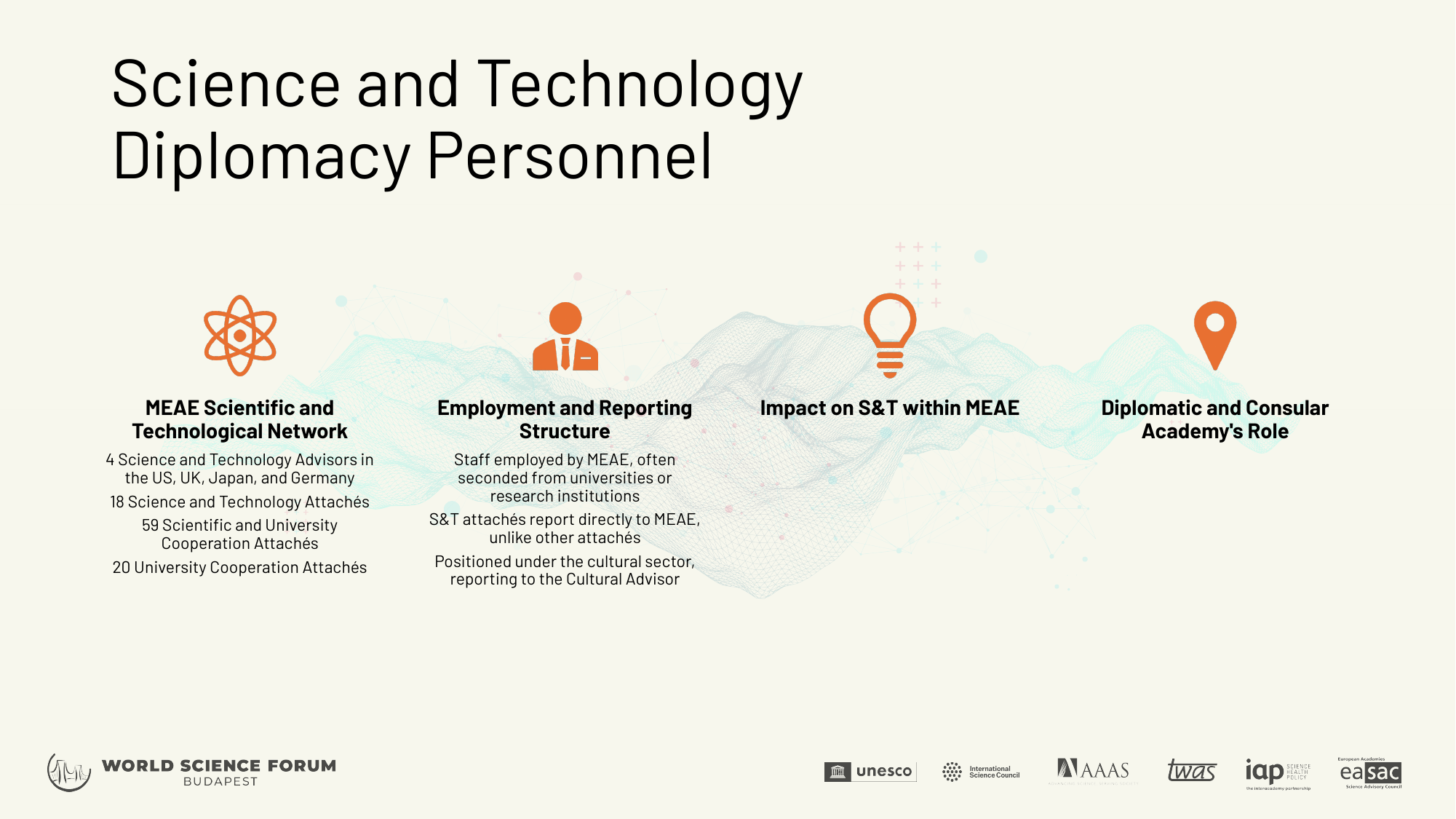

# Science and Technology Diplomacy Personnel
MEAE Scientific and Technological Network
4 Science and Technology Advisors in the US, UK, Japan, and Germany
18 Science and Technology Attachés
59 Scientific and University Cooperation Attachés
20 University Cooperation Attachés
Employment and Reporting Structure
Staff employed by MEAE, often seconded from universities or research institutions
S&T attachés report directly to MEAE, unlike other attachés
Positioned under the cultural sector, reporting to the Cultural Advisor
Impact on S&T within MEAE
Diplomatic and Consular Academy's Role